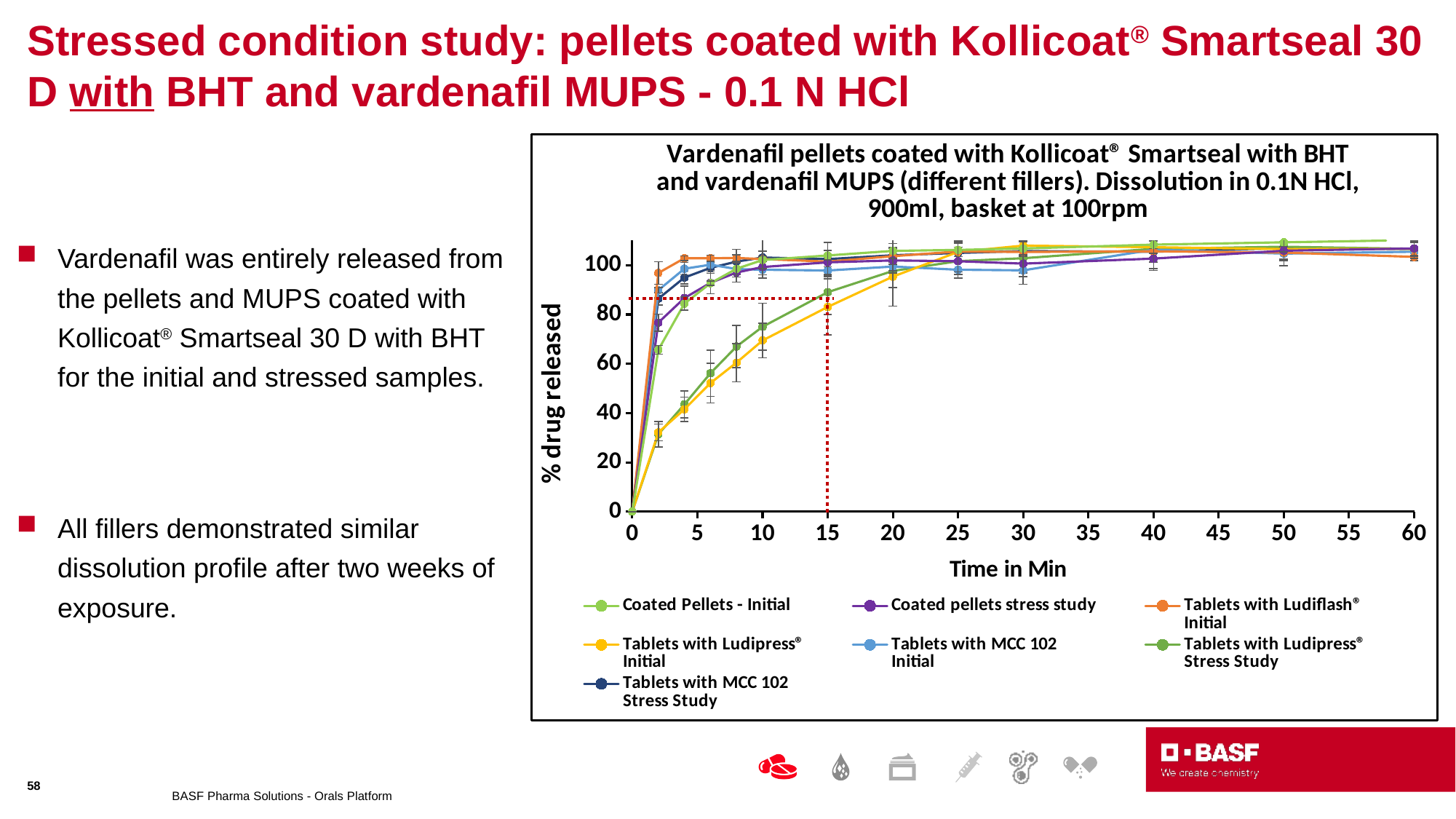

# Stressed condition study: pellets coated with Kollicoat® Smartseal 30 D with BHT and vardenafil MUPS - 0.1 N HCl

### Chart: Vardenafil pellets coated with Kollicoat® Smartseal with BHT and vardenafil MUPS (different fillers). Dissolution in 0.1N HCl, 900ml, basket at 100rpm

| Category | Coated Pellets - Initial | Coated pellets stress study | Tablets with Ludiflash®
Initial | Tablets with Ludipress®
Initial | Tablets with MCC 102
Initial | Tablets with Ludipress®
Stress Study | Tablets with MCC 102
Stress Study |
|---|---|---|---|---|---|---|---|

Vardenafil was entirely released from the pellets and MUPS coated with Kollicoat® Smartseal 30 D with BHT for the initial and stressed samples.

All fillers demonstrated similar dissolution profile after two weeks of exposure.
58
BASF Pharma Solutions - Orals Platform